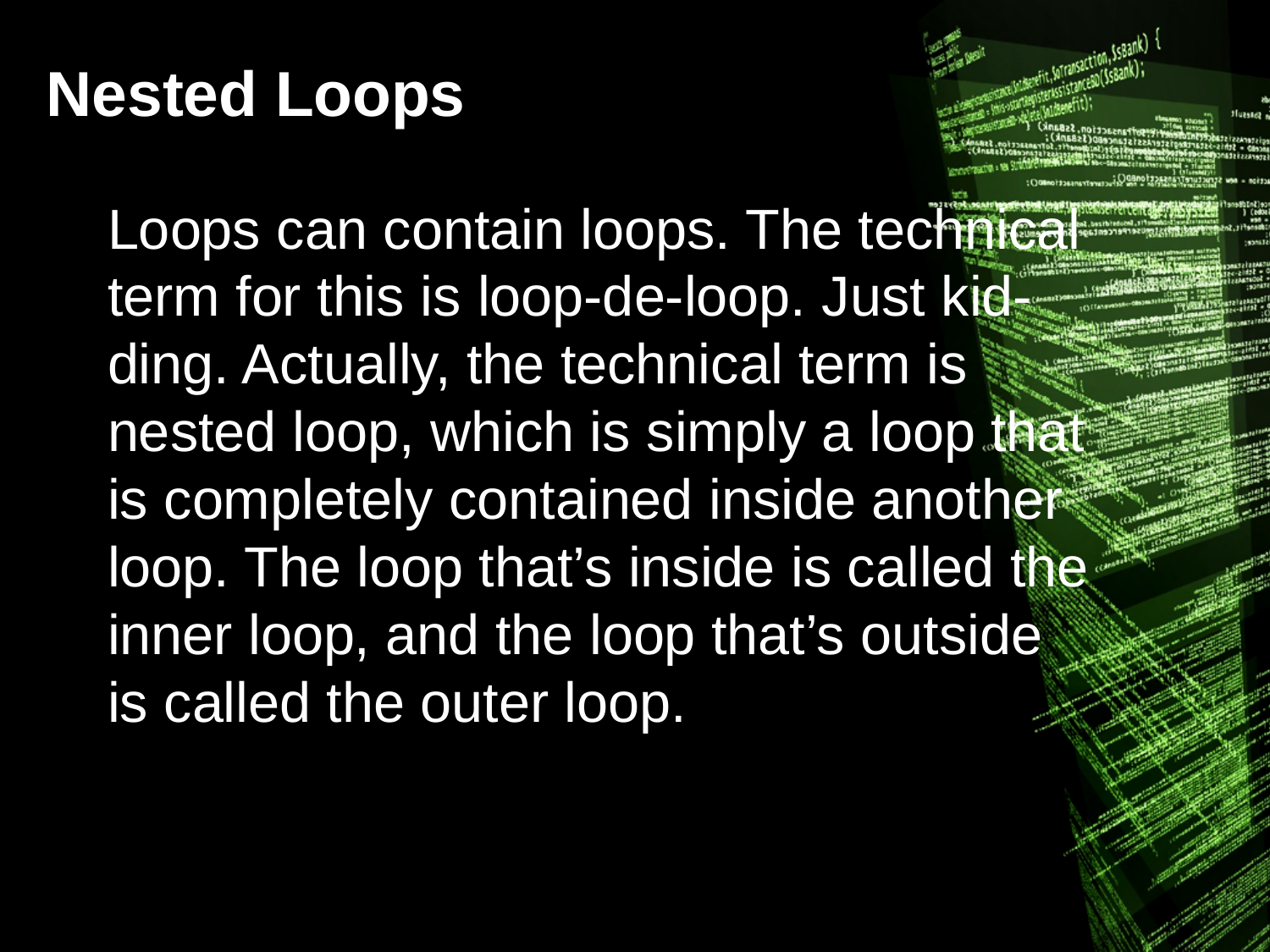

# Nested Loops
Loops can contain loops. The technical term for this is loop-de-loop. Just kid-ding. Actually, the technical term is nested loop, which is simply a loop that is completely contained inside another loop. The loop that’s inside is called the inner loop, and the loop that’s outside is called the outer loop.